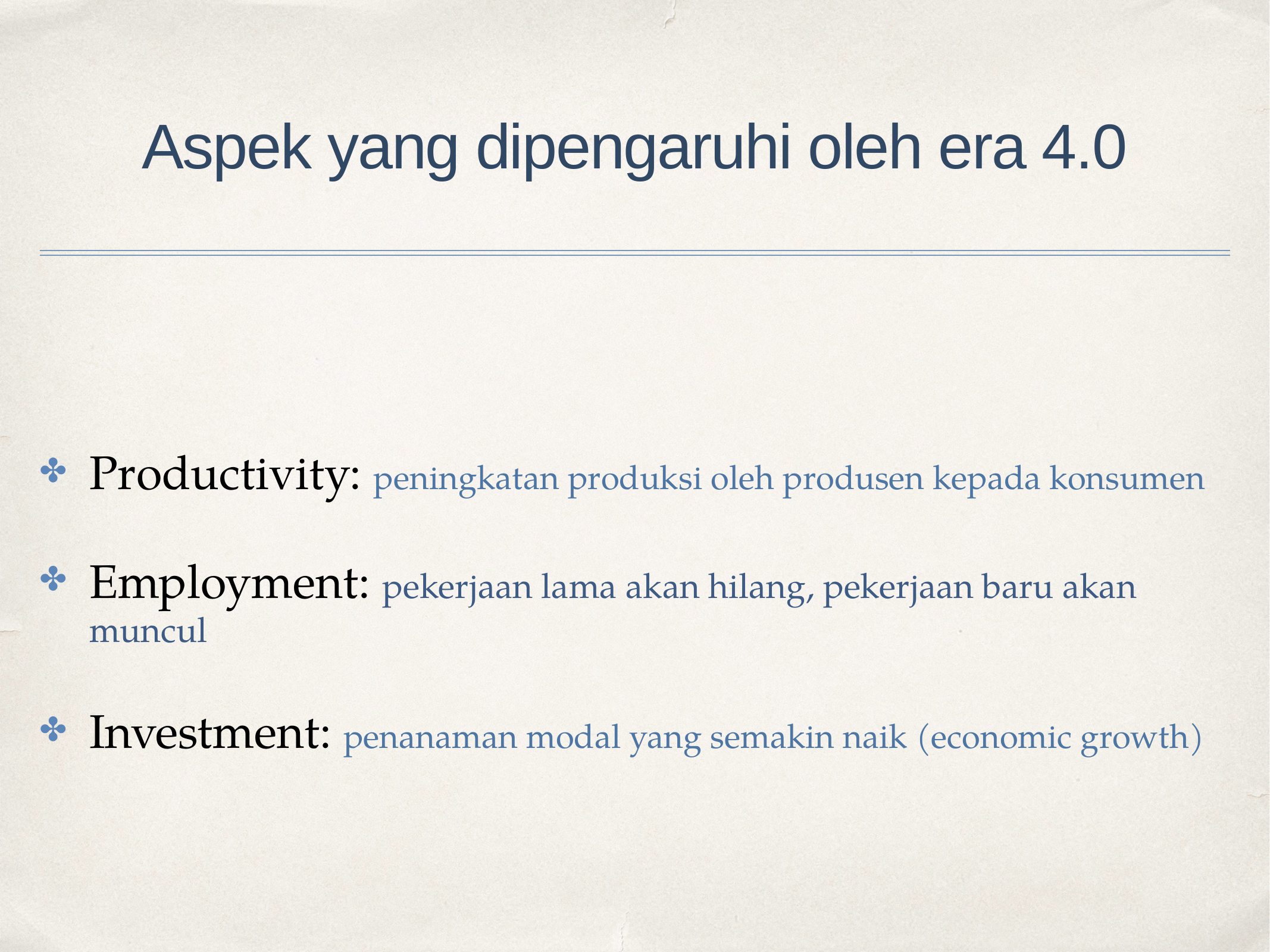

# Aspek yang dipengaruhi oleh era 4.0
Productivity: peningkatan produksi oleh produsen kepada konsumen
Employment: pekerjaan lama akan hilang, pekerjaan baru akan muncul
Investment: penanaman modal yang semakin naik (economic growth)